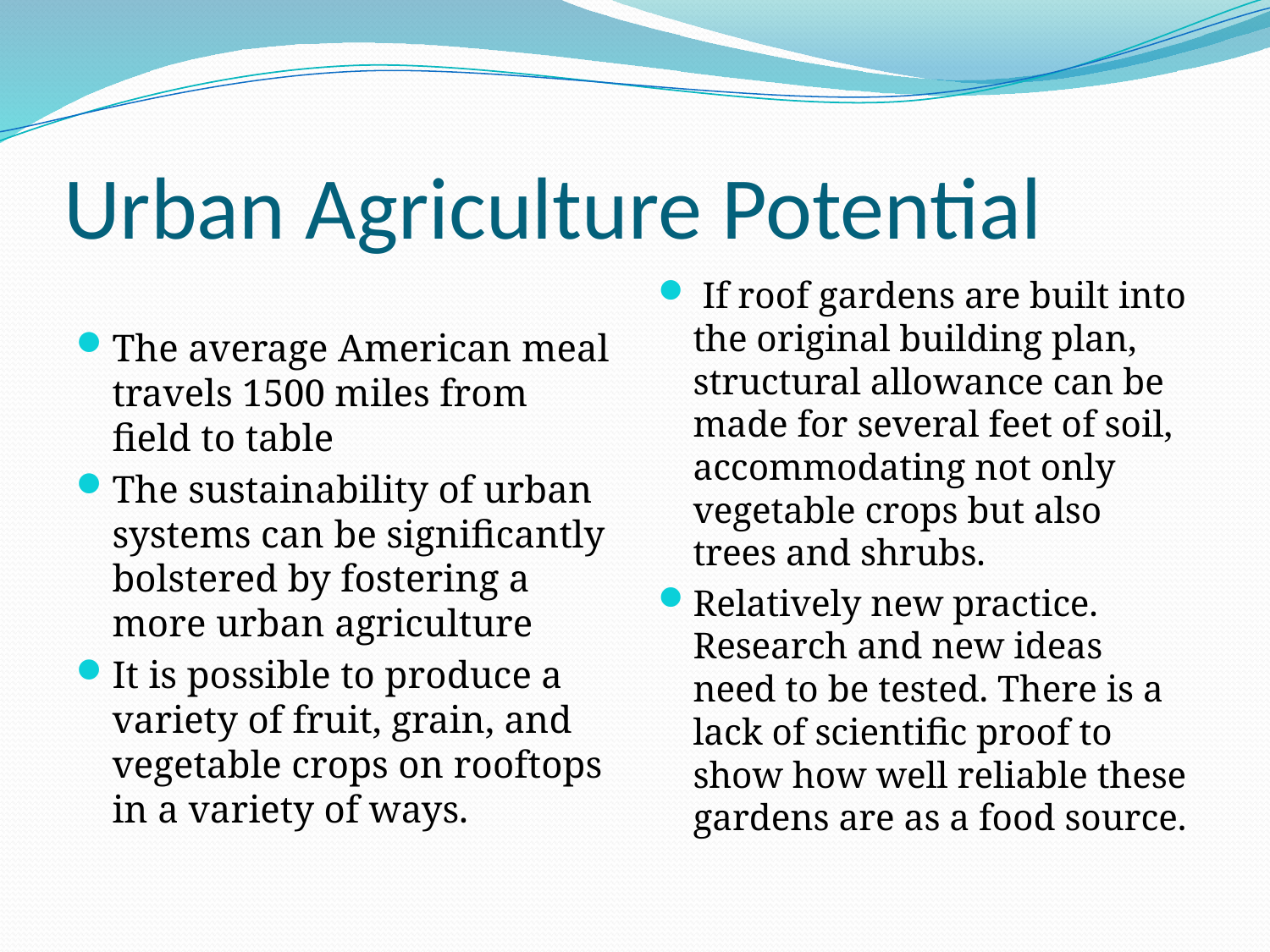

# Urban Agriculture Potential

The average American meal travels 1500 miles from field to table
The sustainability of urban systems can be significantly bolstered by fostering a more urban agriculture
It is possible to produce a variety of fruit, grain, and vegetable crops on rooftops in a variety of ways.
 If roof gardens are built into the original building plan, structural allowance can be made for several feet of soil, accommodating not only vegetable crops but also trees and shrubs.
Relatively new practice. Research and new ideas need to be tested. There is a lack of scientific proof to show how well reliable these gardens are as a food source.